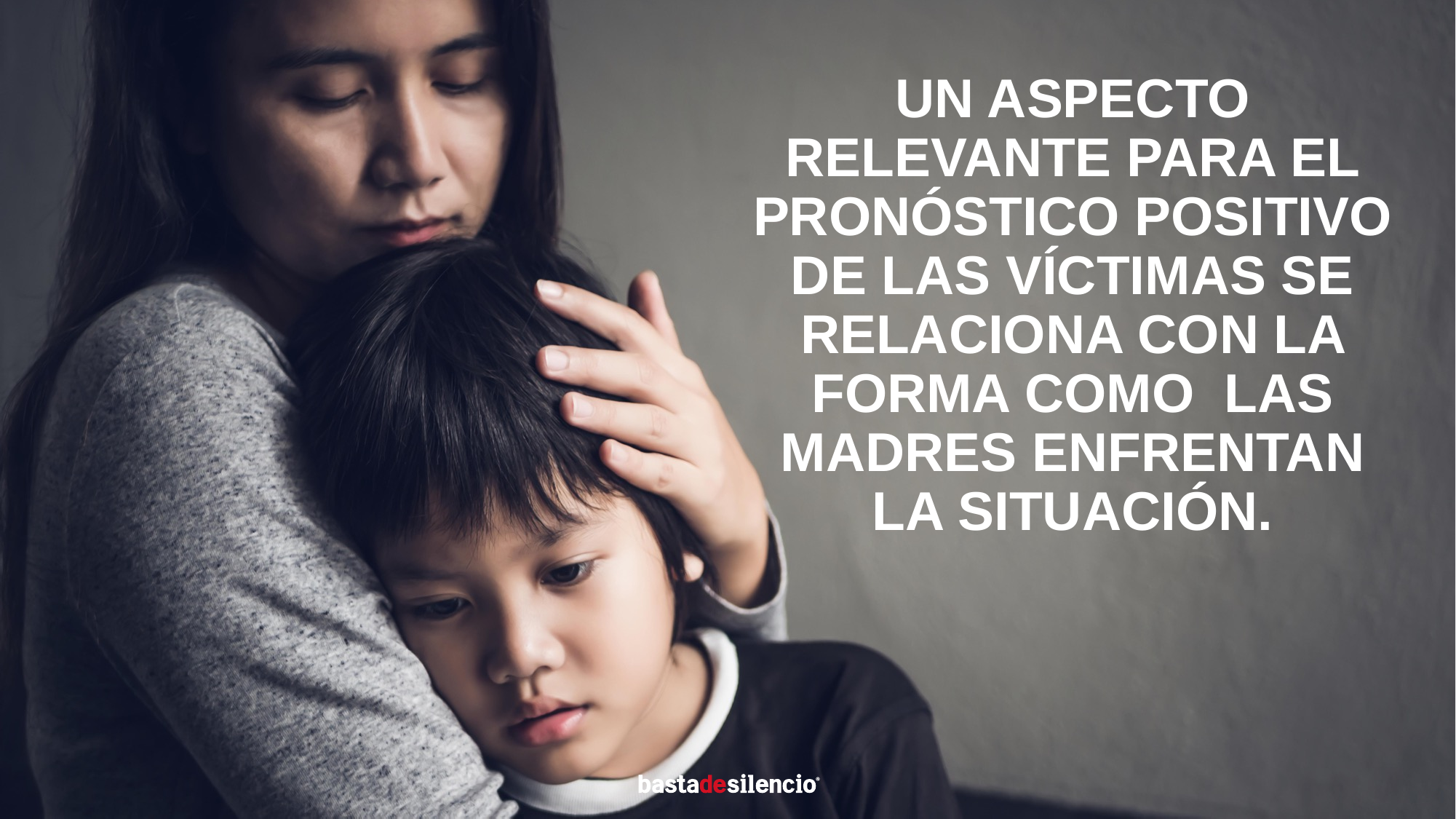

un aspecto relevante para el pronóstico positivo de las víctimas se relaciona con la forma como  las madres enfrentan la situación.